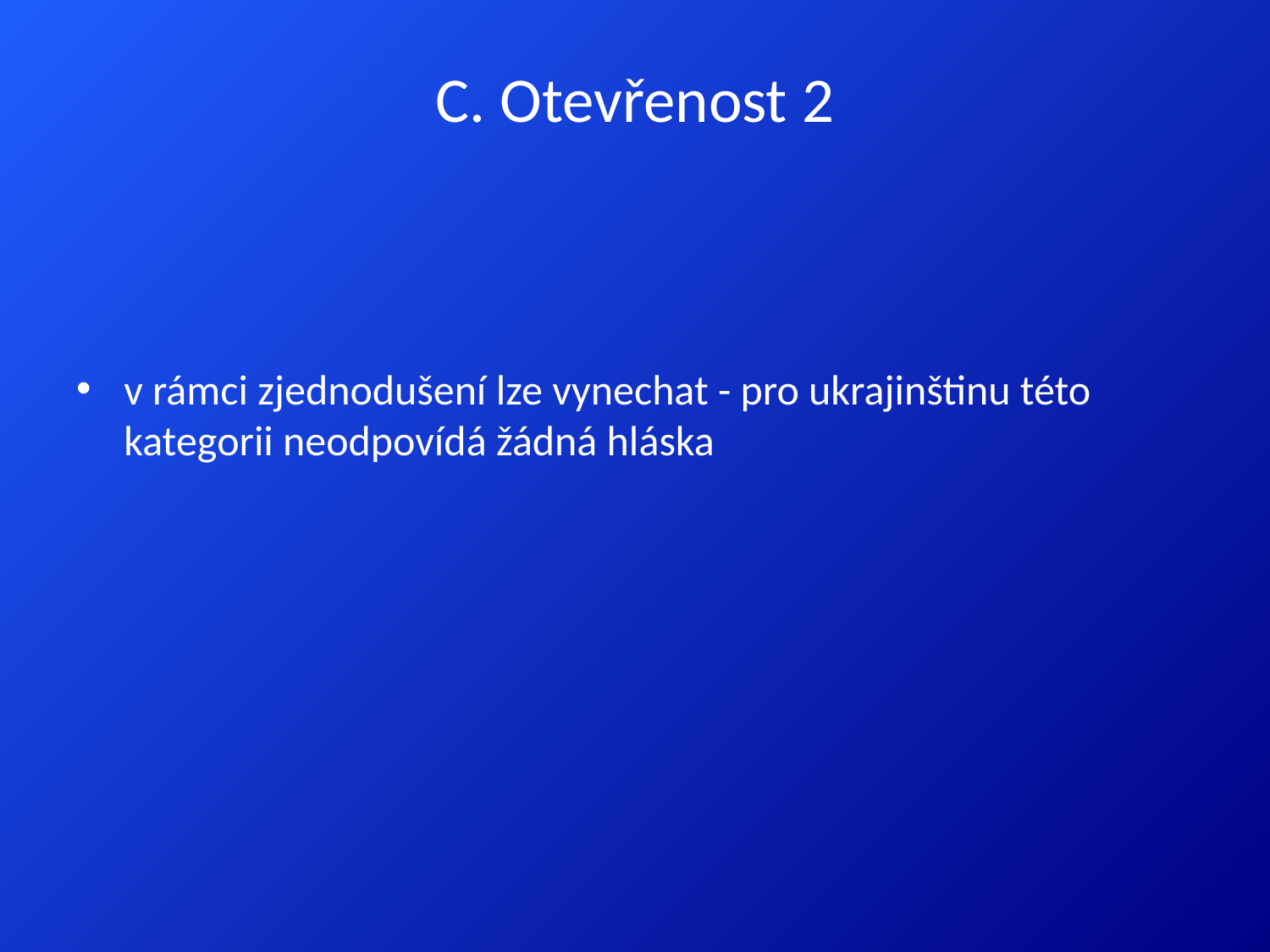

# С. Otevřenost 2
v rámci zjednodušení lze vynechat - pro ukrajinštinu této kategorii neodpovídá žádná hláska